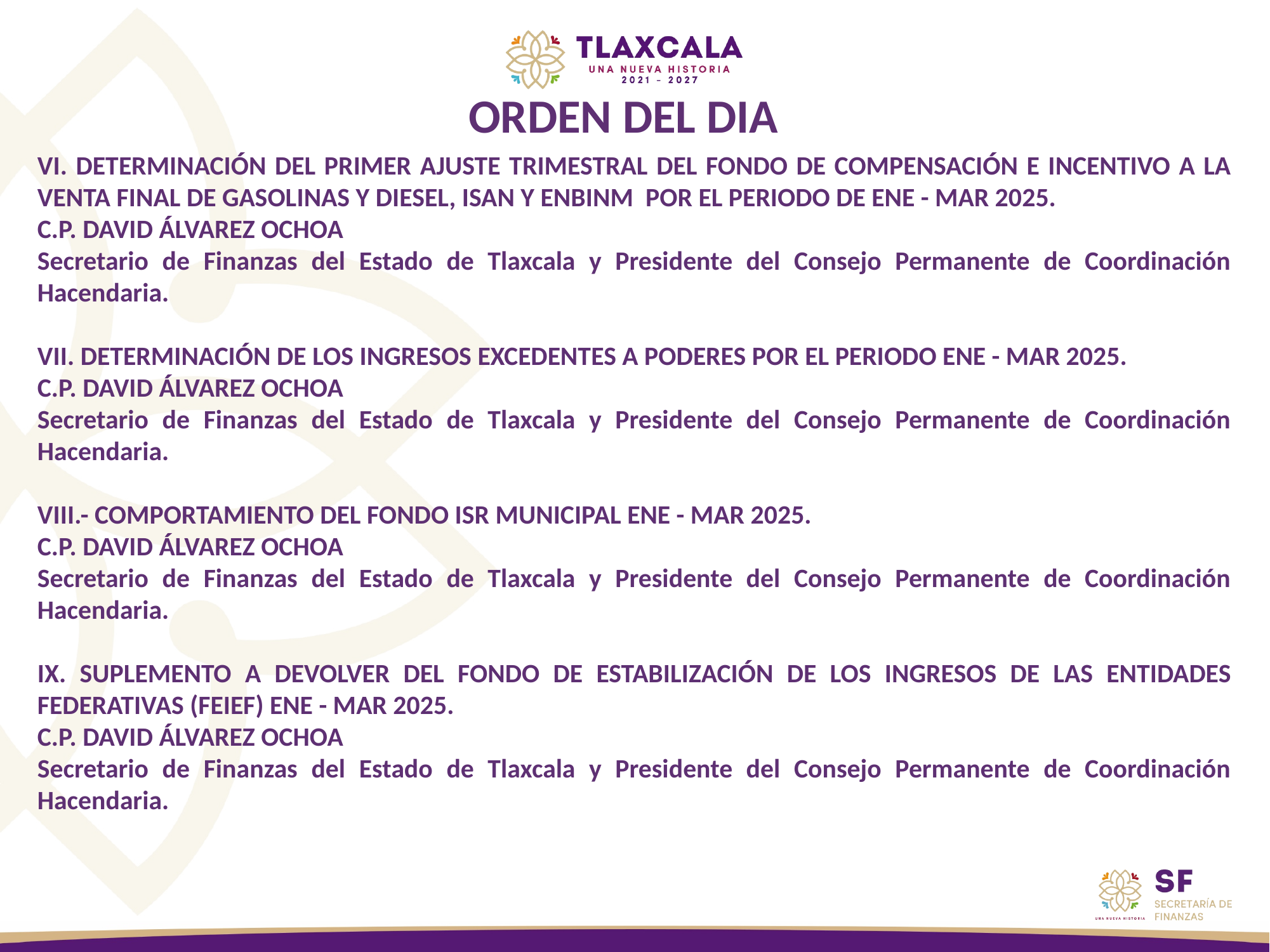

ORDEN DEL DIA
VI. DETERMINACIÓN DEL PRIMER AJUSTE TRIMESTRAL DEL FONDO DE COMPENSACIÓN E INCENTIVO A LA VENTA FINAL DE GASOLINAS Y DIESEL, ISAN Y ENBINM  POR EL PERIODO DE ENE - MAR 2025.
C.P. DAVID ÁLVAREZ OCHOA
Secretario de Finanzas del Estado de Tlaxcala y Presidente del Consejo Permanente de Coordinación Hacendaria.

VII. DETERMINACIÓN DE LOS INGRESOS EXCEDENTES A PODERES POR EL PERIODO ENE - MAR 2025.
C.P. DAVID ÁLVAREZ OCHOA
Secretario de Finanzas del Estado de Tlaxcala y Presidente del Consejo Permanente de Coordinación Hacendaria.

VIII.- COMPORTAMIENTO DEL FONDO ISR MUNICIPAL ENE - MAR 2025.
C.P. DAVID ÁLVAREZ OCHOA
Secretario de Finanzas del Estado de Tlaxcala y Presidente del Consejo Permanente de Coordinación Hacendaria.

IX. SUPLEMENTO A DEVOLVER DEL FONDO DE ESTABILIZACIÓN DE LOS INGRESOS DE LAS ENTIDADES FEDERATIVAS (FEIEF) ENE - MAR 2025.
C.P. DAVID ÁLVAREZ OCHOA
Secretario de Finanzas del Estado de Tlaxcala y Presidente del Consejo Permanente de Coordinación Hacendaria.